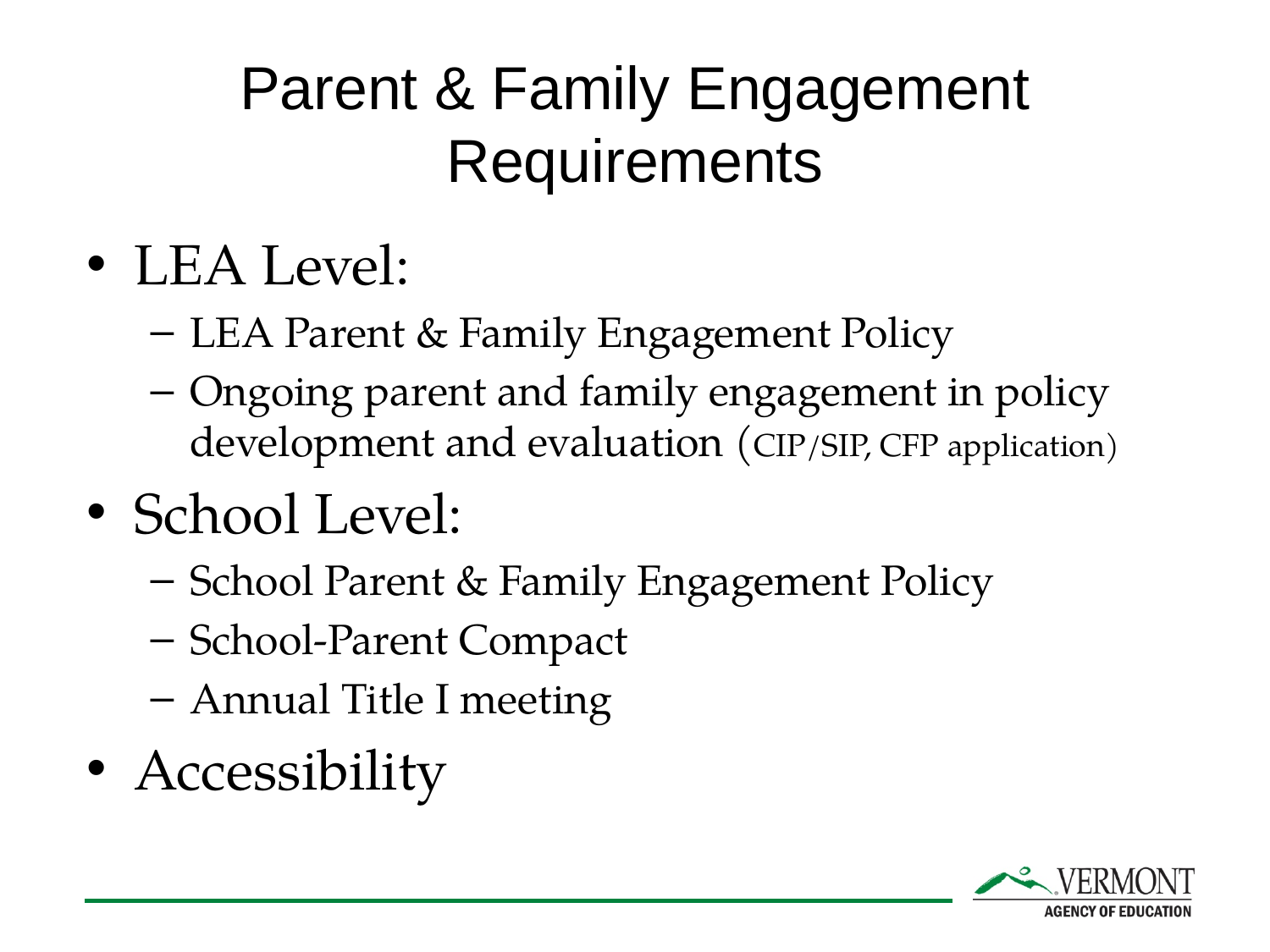

# Parent & Family Engagement Requirements
LEA Level:
LEA Parent & Family Engagement Policy
Ongoing parent and family engagement in policy development and evaluation (CIP/SIP, CFP application)
School Level:
School Parent & Family Engagement Policy
School-Parent Compact
Annual Title I meeting
Accessibility